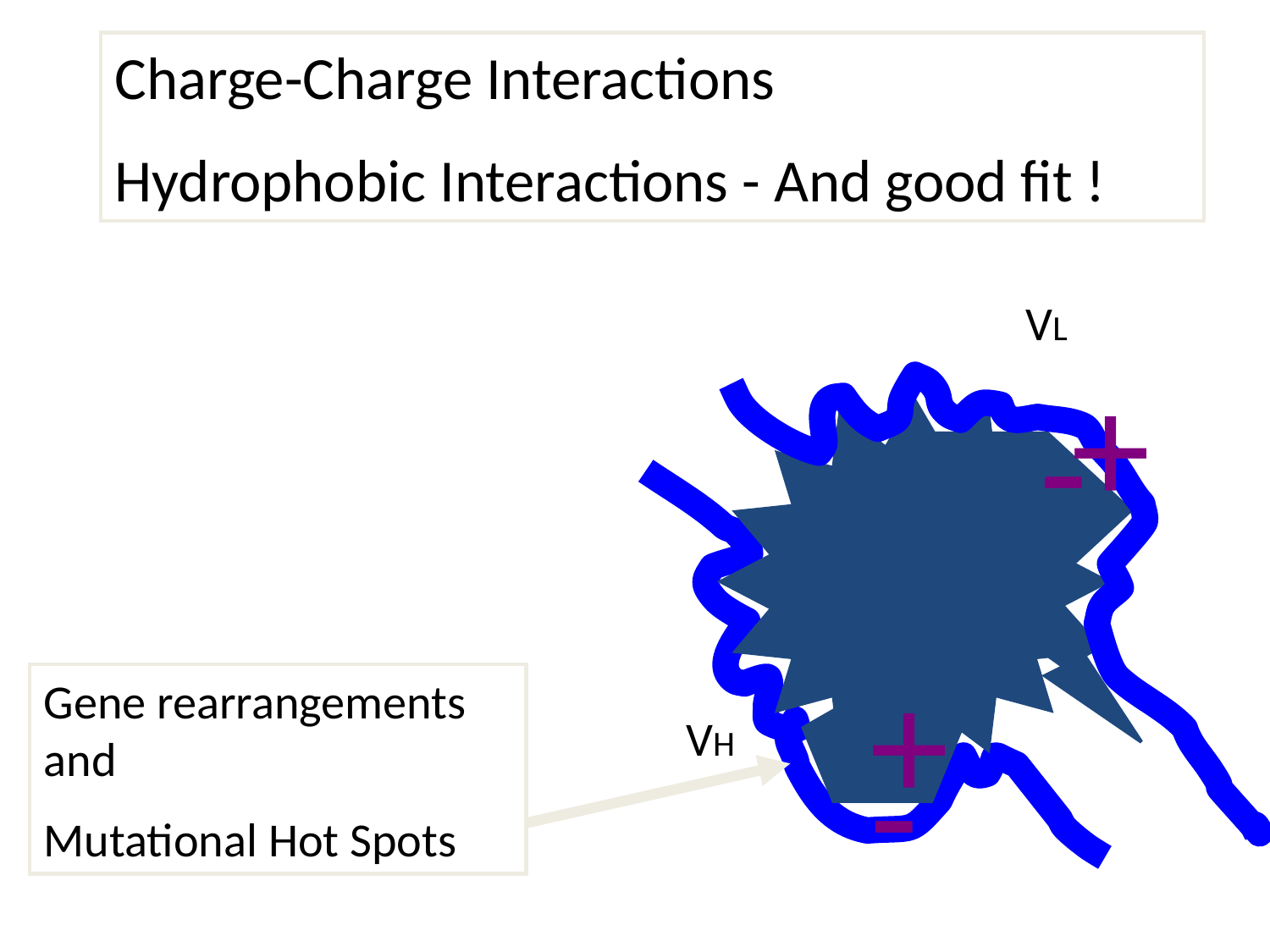

Charge-Charge Interactions
Hydrophobic Interactions - And good fit !
VL
+
-

+
Gene rearrangements and
Mutational Hot Spots

VH
-